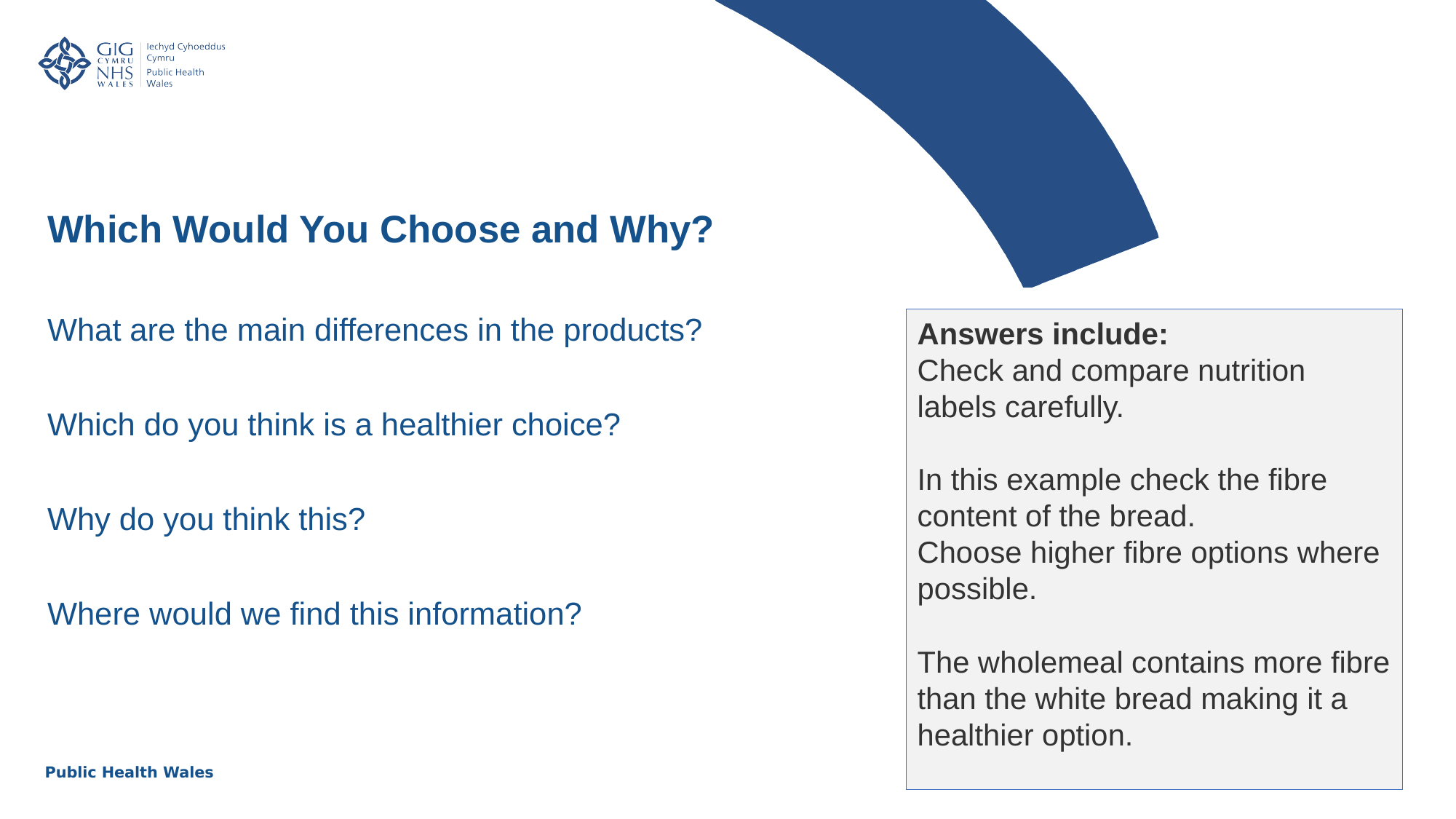

Which Would You Choose and Why?
What are the main differences in the products?

Which do you think is a healthier choice?

Why do you think this?

Where would we find this information?
Answers include:
Check and compare nutrition labels carefully.

In this example check the fibre content of the bread.
Choose higher fibre options where possible.

The wholemeal contains more fibre than the white bread making it a healthier option.